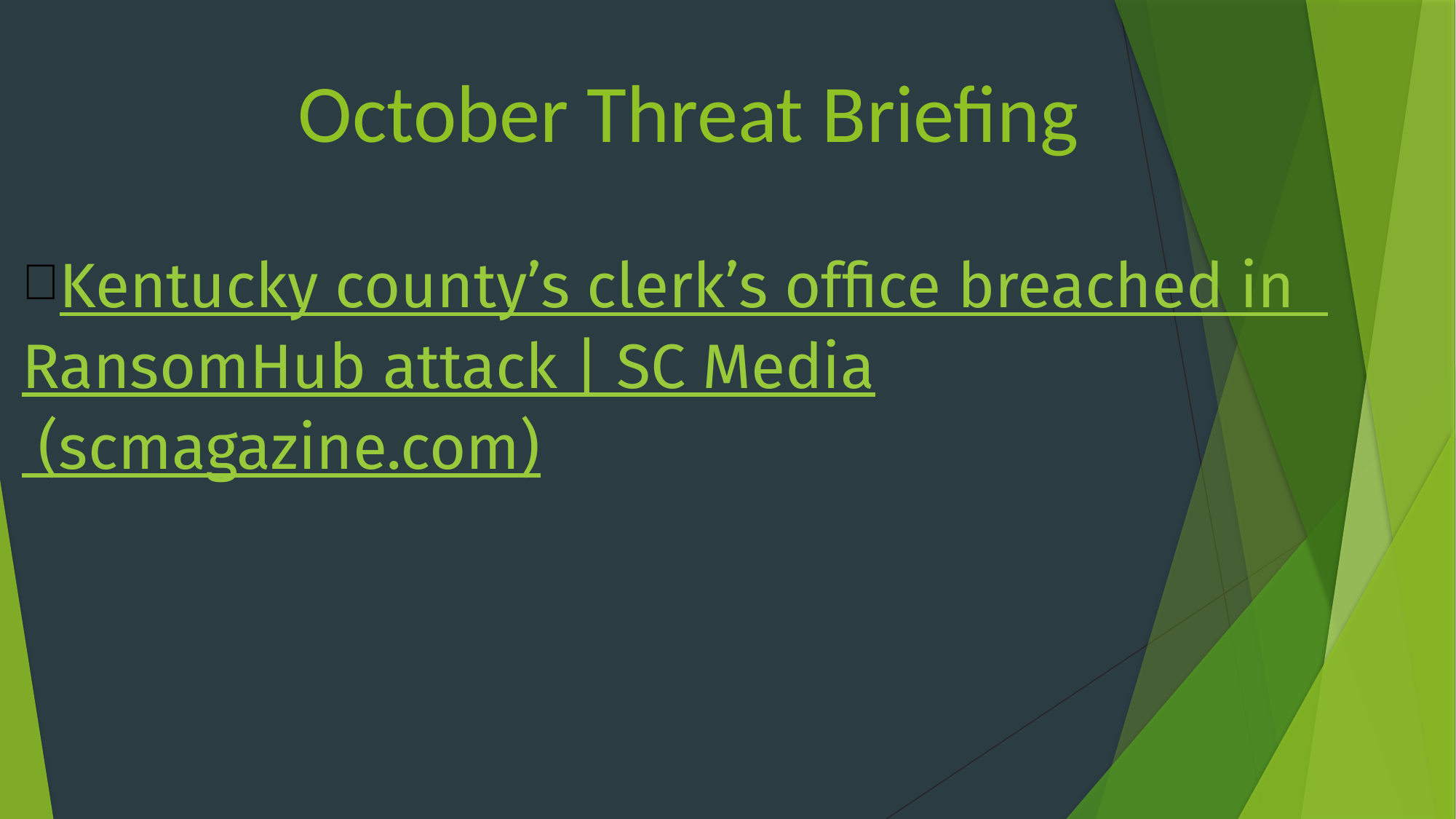

# October Threat Briefing

Kentucky county’s clerk’s office breached in
  RansomHub attack | SC Media
 (scmagazine.com)